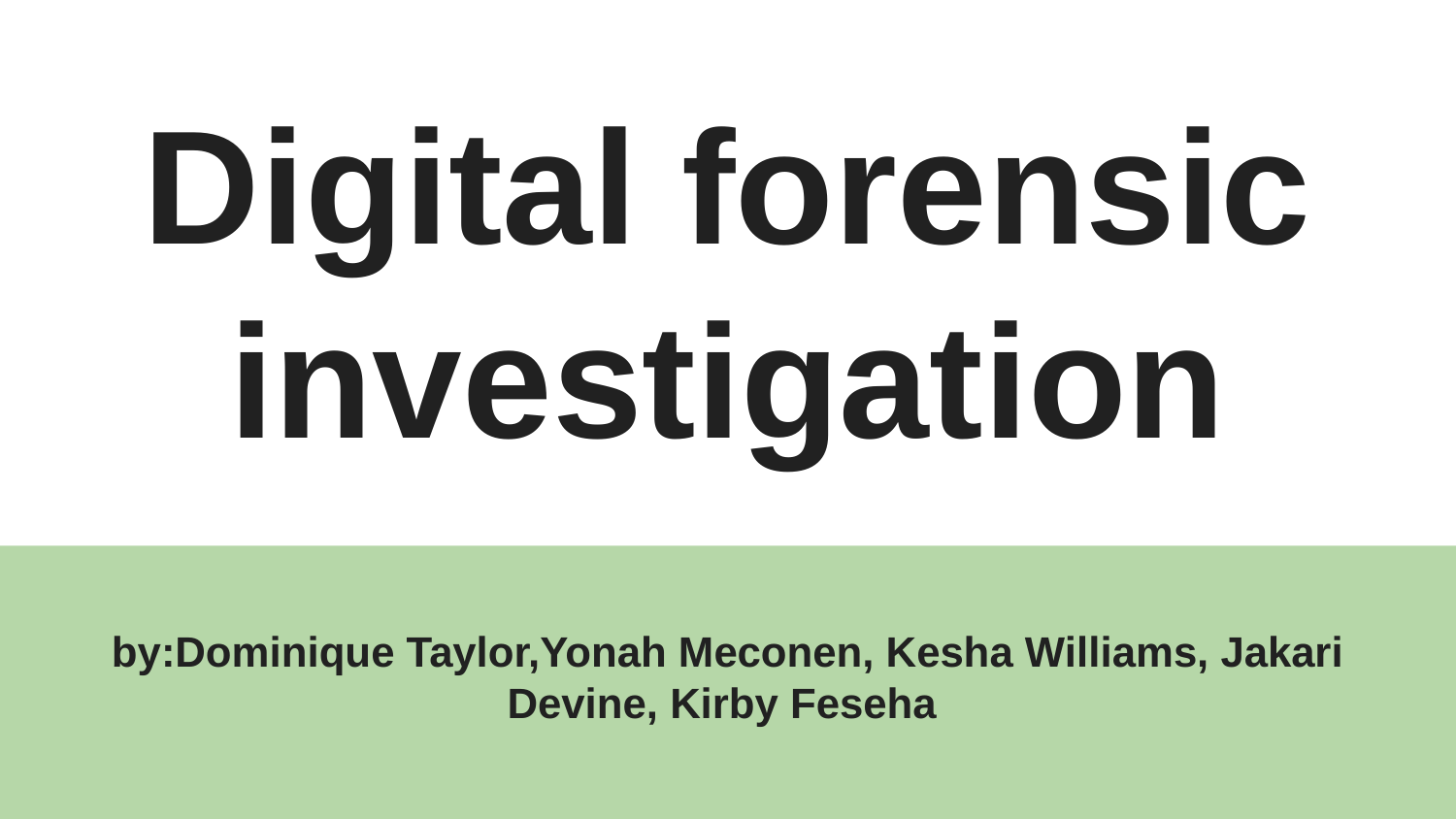

# Digital forensic investigation
by:Dominique Taylor,Yonah Meconen, Kesha Williams, Jakari Devine, Kirby Feseha